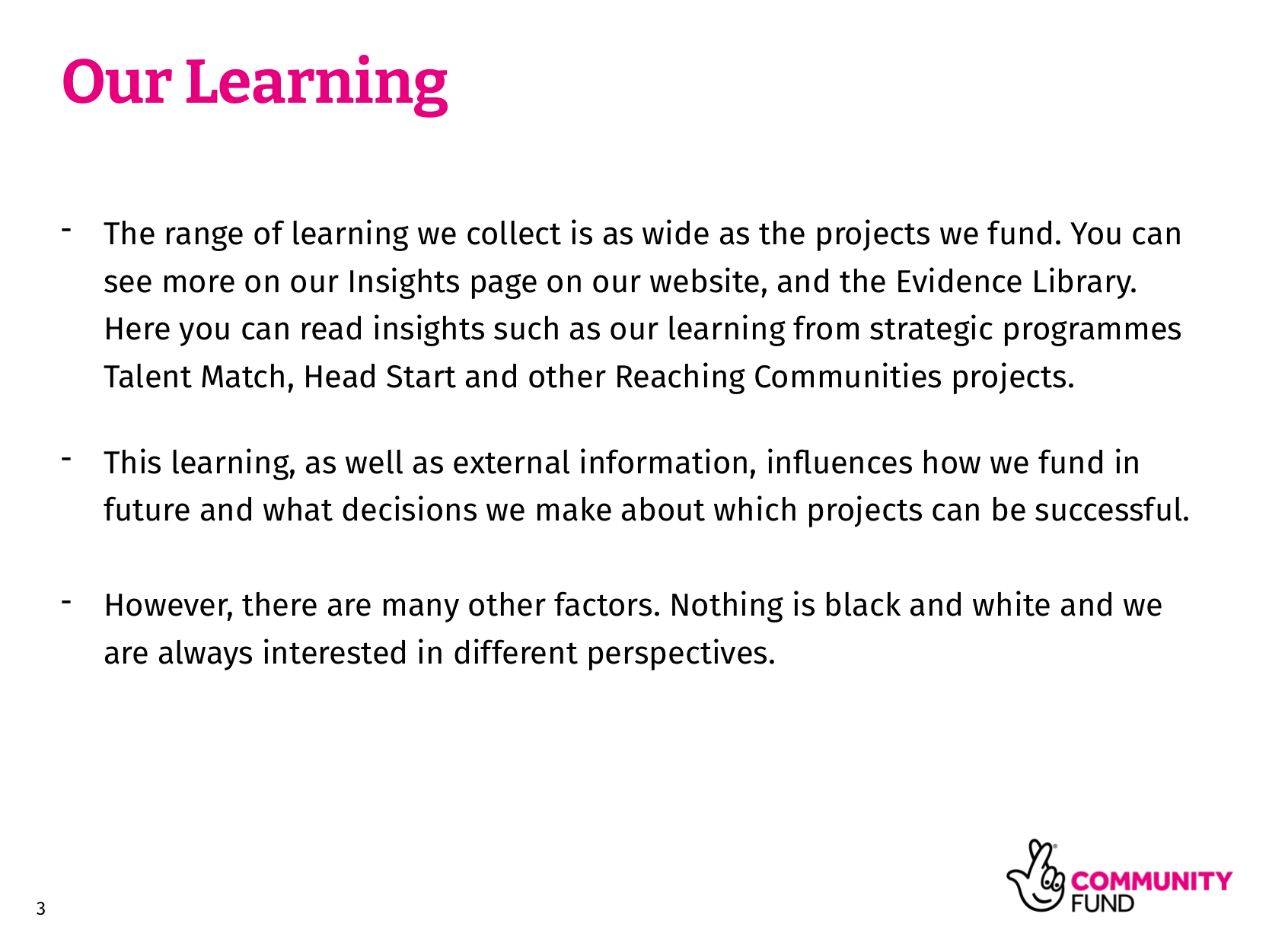

Our Learning

The range of learning we collect is as wide as the projects we fund. You can see more on our Insights page on our website, and the Evidence Library. Here you can read insights such as our learning from strategic programmes Talent Match, Head Start and other Reaching Communities projects.
This learning, as well as external information, influences how we fund in future and what decisions we make about which projects can be successful.
However, there are many other factors. Nothing is black and white and we are always interested in different perspectives.